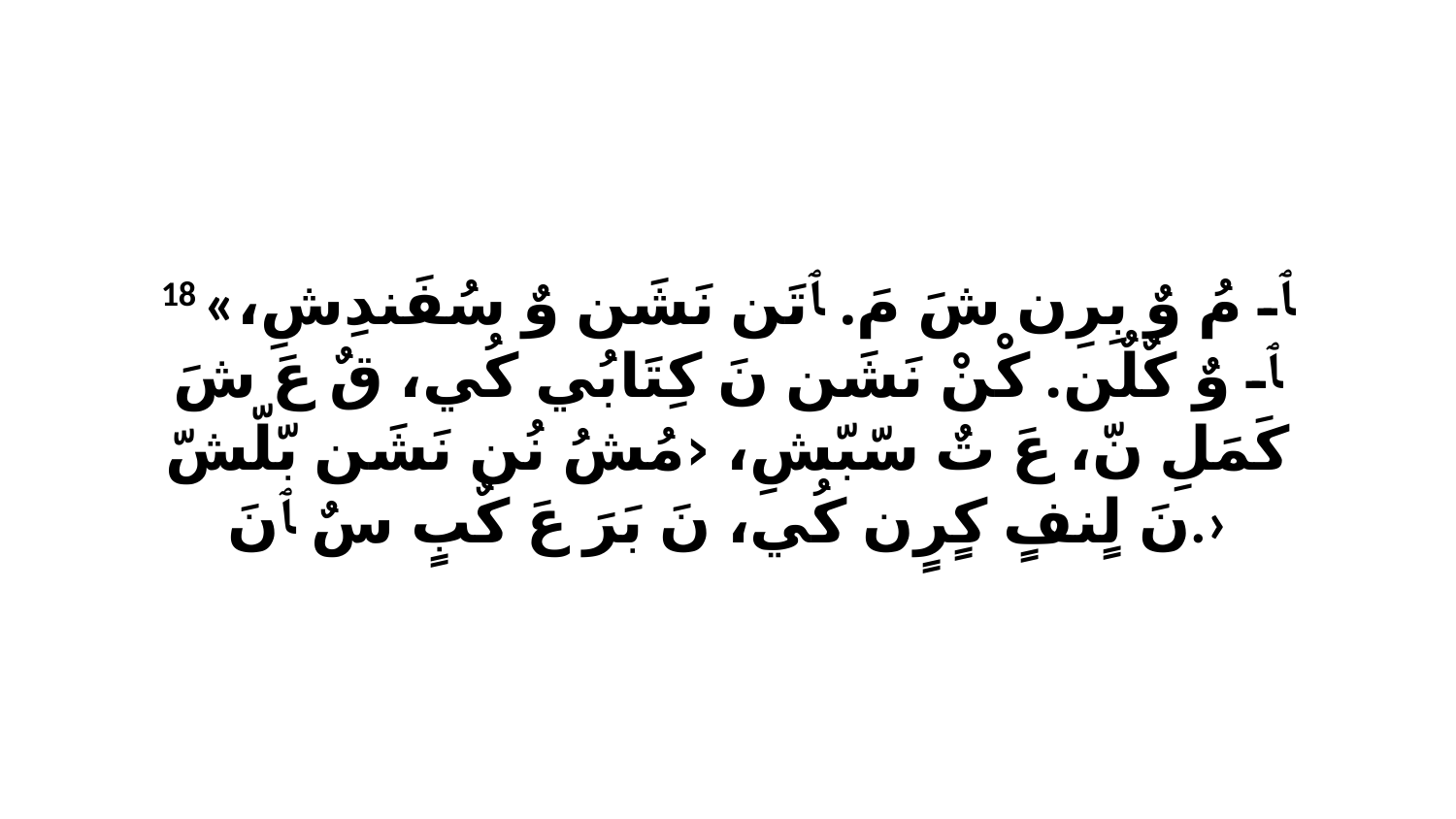

18 «ﭑ مُ وٌ بِرِن شَ مَ. ﭑ تَن نَشَن وٌ سُفَندِشِ، ﭑ وٌ كٌلٌن. كْنْ نَشَن نَ كِتَابُي كُي، قٌ عَ شَ كَمَلِ نّ، عَ تٌ سّبّشِ، ‹مُشُ نُن نَشَن بّلّشّ نَ لٍنفٍ كٍرٍن كُي، نَ بَرَ عَ كٌبٍ سٌ ﭑ نَ.›